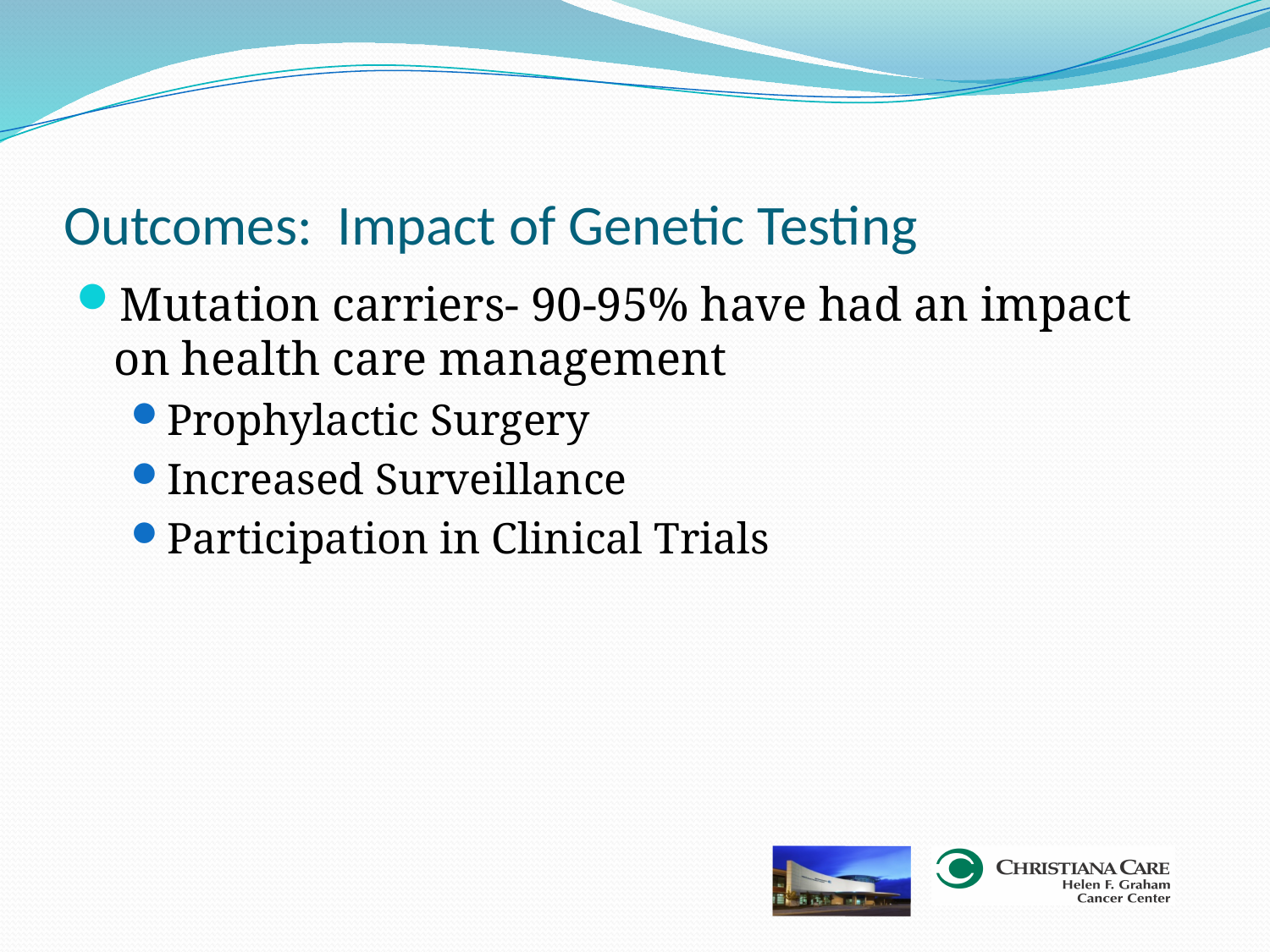

# Outcomes:  Impact of Genetic Testing
Mutation carriers- 90-95% have had an impact on health care management
Prophylactic Surgery
Increased Surveillance
Participation in Clinical Trials